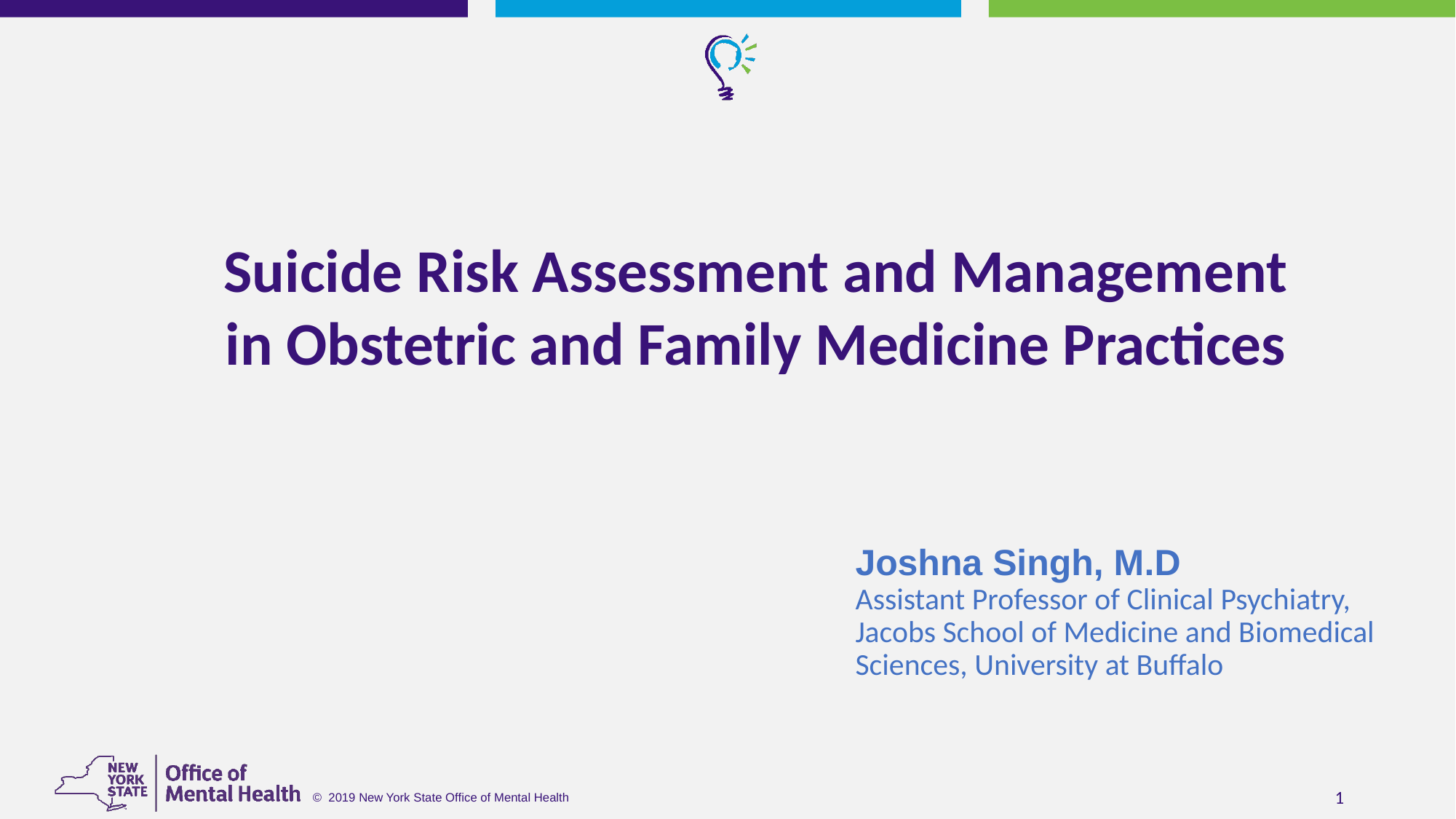

Suicide Risk Assessment and Management in Obstetric and Family Medicine Practices
Joshna Singh, M.D
Assistant Professor of Clinical Psychiatry,
Jacobs School of Medicine and Biomedical Sciences, University at Buffalo